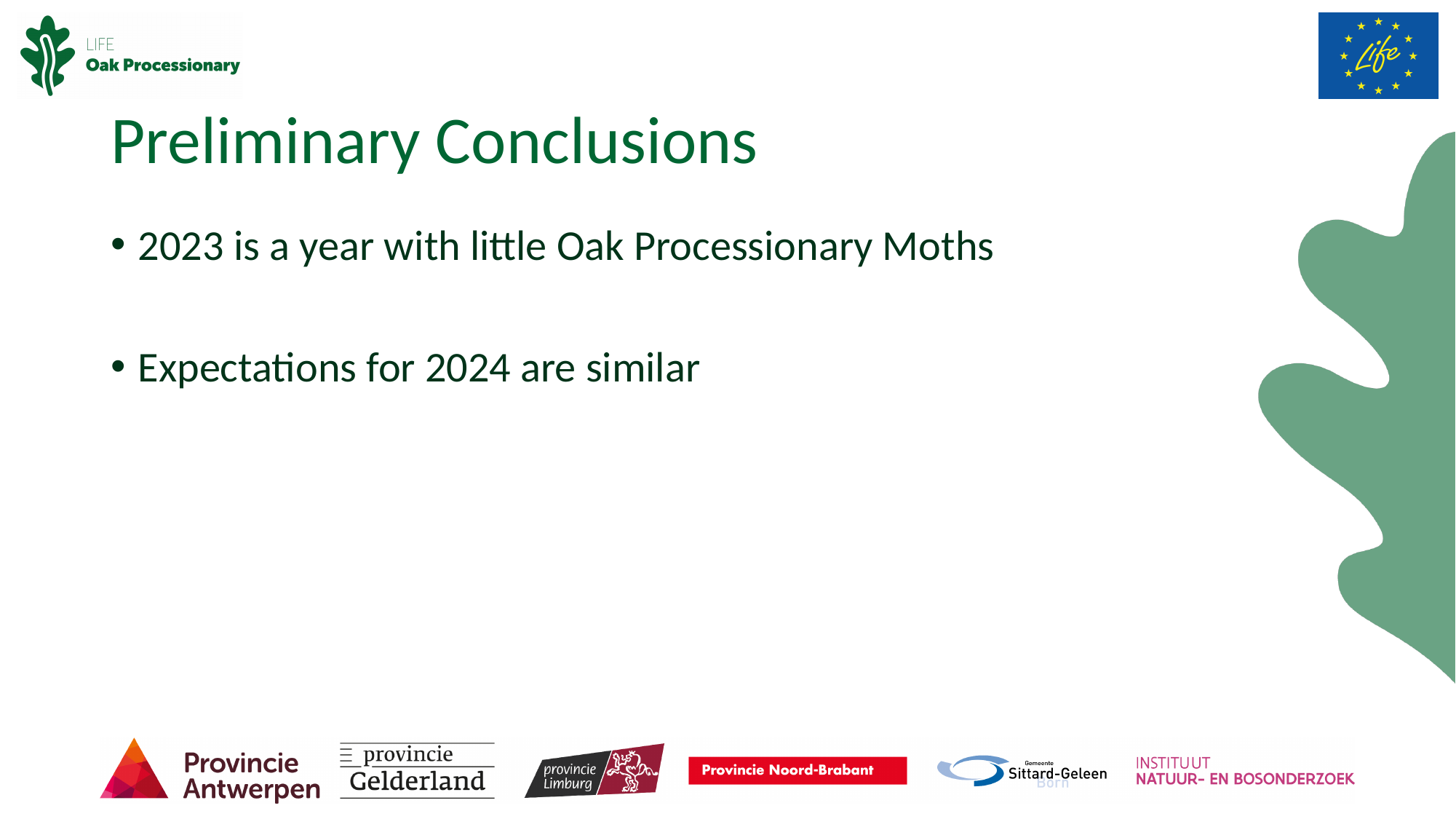

# Preliminary Conclusions
2023 is a year with little Oak Processionary Moths

Expectations for 2024 are similar